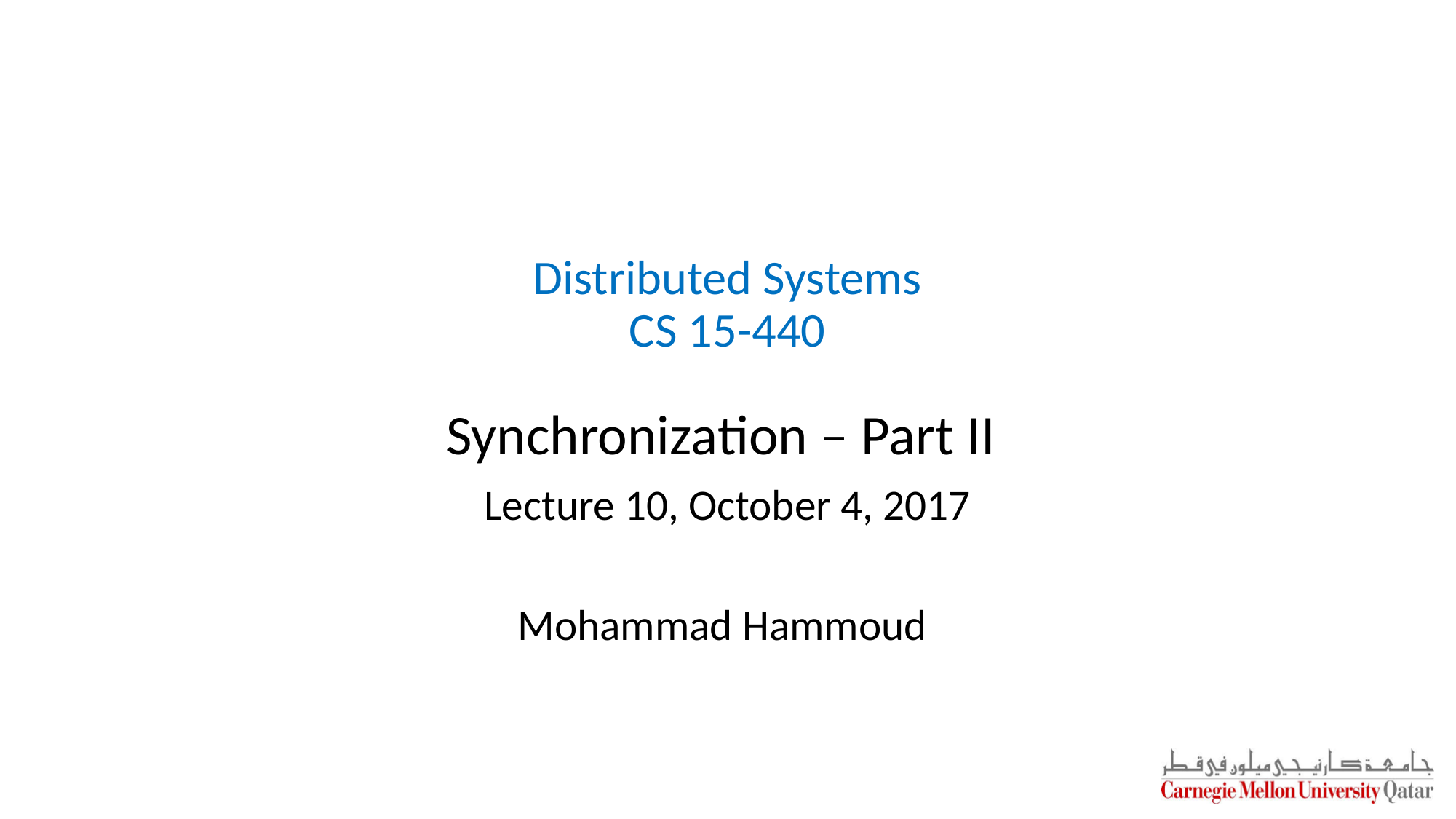

Distributed Systems
CS 15-440
Synchronization – Part II
Lecture 10, October 4, 2017

Mohammad Hammoud